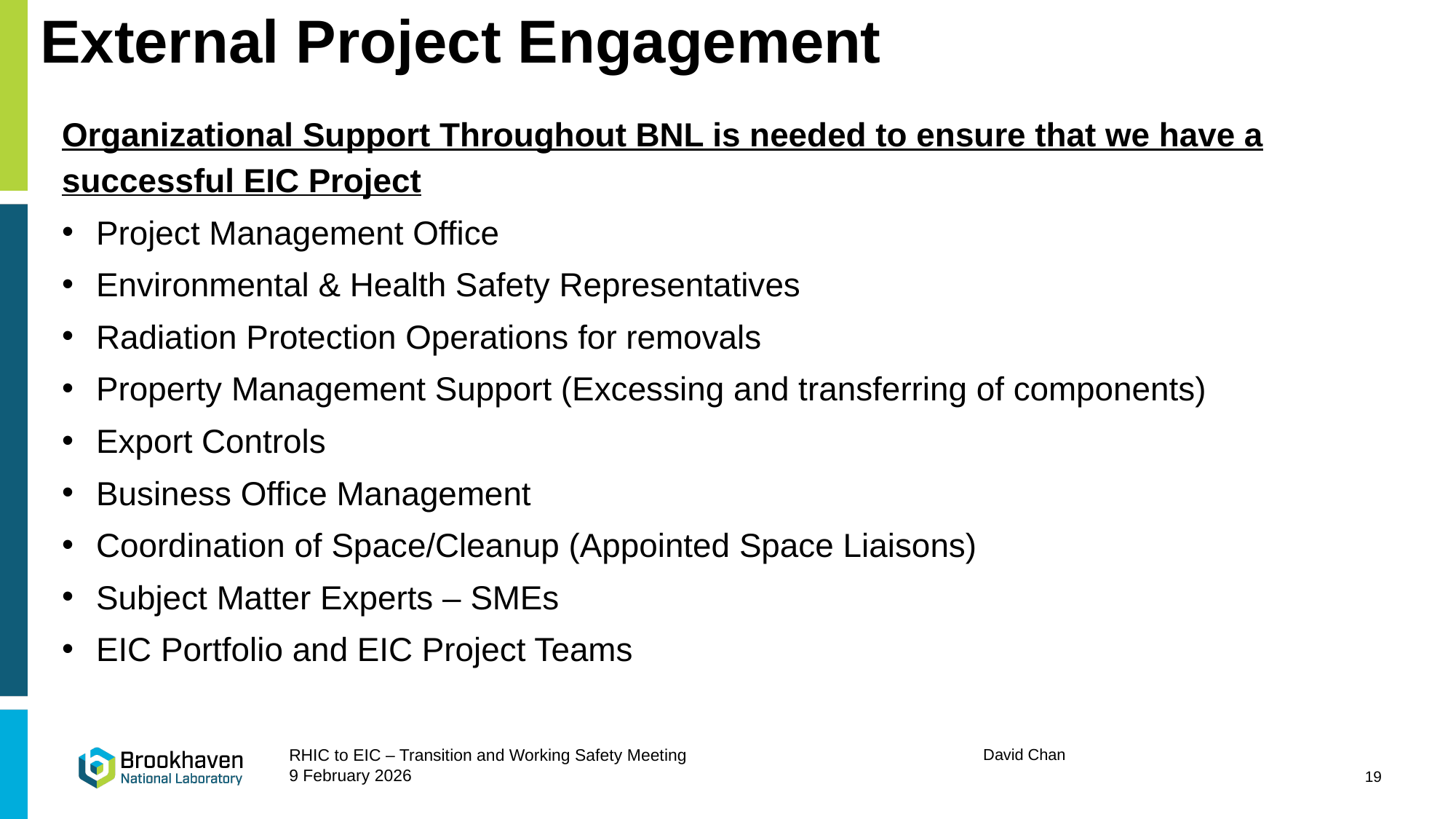

# External Project Engagement
Organizational Support Throughout BNL is needed to ensure that we have a successful EIC Project
Project Management Office
Environmental & Health Safety Representatives
Radiation Protection Operations for removals
Property Management Support (Excessing and transferring of components)
Export Controls
Business Office Management
Coordination of Space/Cleanup (Appointed Space Liaisons)
Subject Matter Experts – SMEs
EIC Portfolio and EIC Project Teams
19